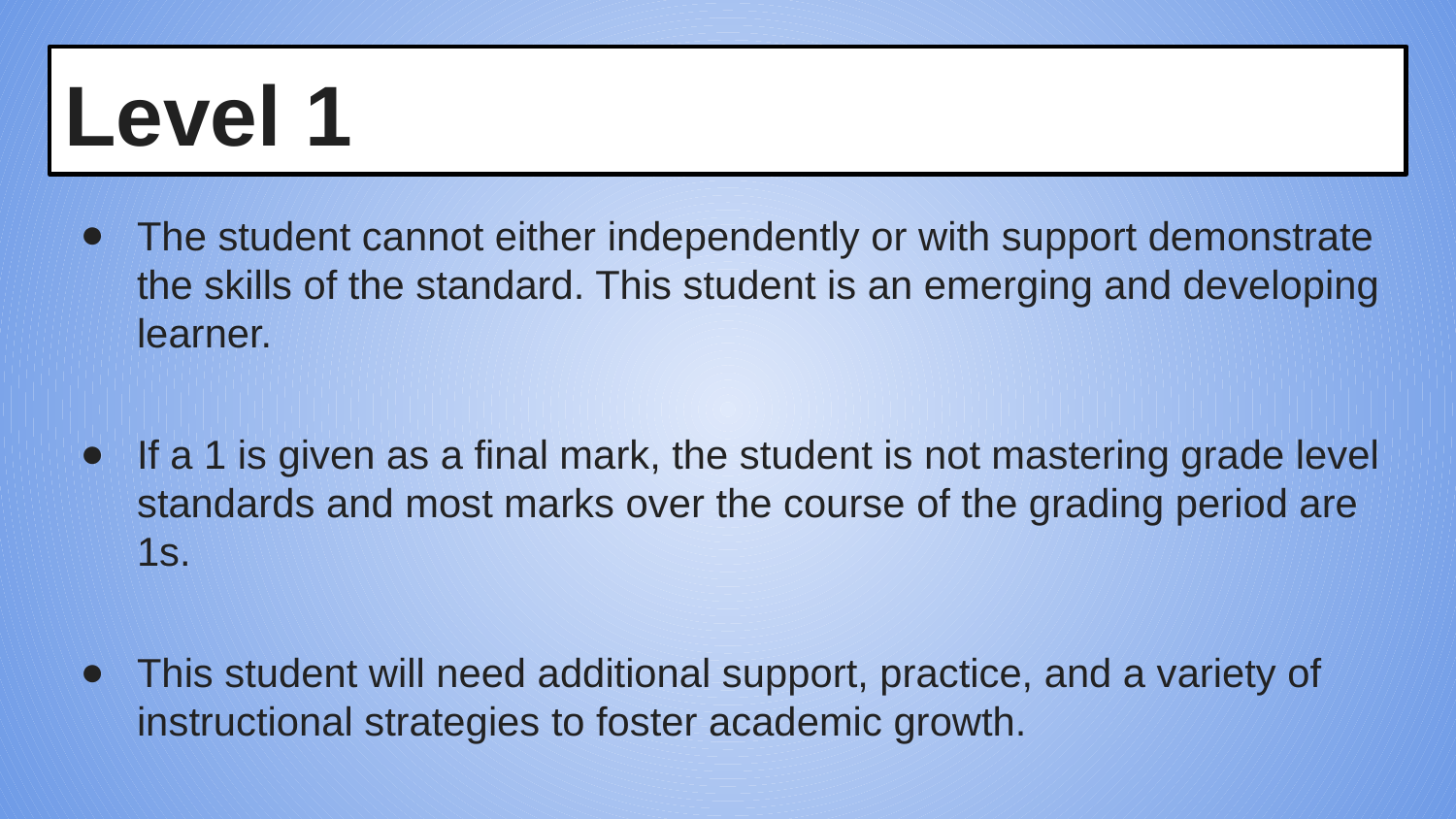

# Level 1
The student cannot either independently or with support demonstrate the skills of the standard. This student is an emerging and developing learner.

If a 1 is given as a final mark, the student is not mastering grade level standards and most marks over the course of the grading period are 1s.

This student will need additional support, practice, and a variety of instructional strategies to foster academic growth.